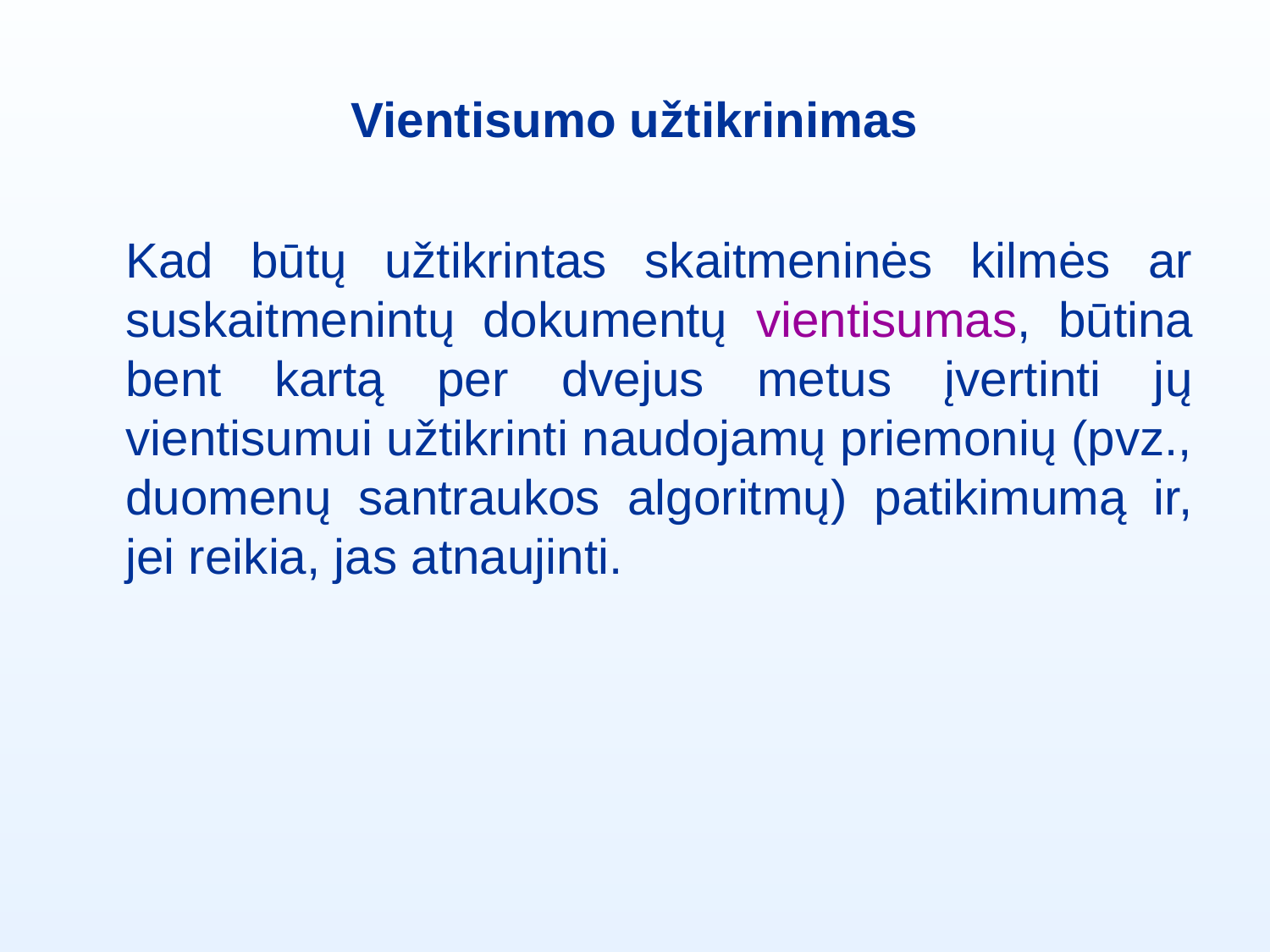

# Vientisumo užtikrinimas
Kad būtų užtikrintas skaitmeninės kilmės ar suskaitmenintų dokumentų vientisumas, būtina bent kartą per dvejus metus įvertinti jų vientisumui užtikrinti naudojamų priemonių (pvz., duomenų santraukos algoritmų) patikimumą ir, jei reikia, jas atnaujinti.